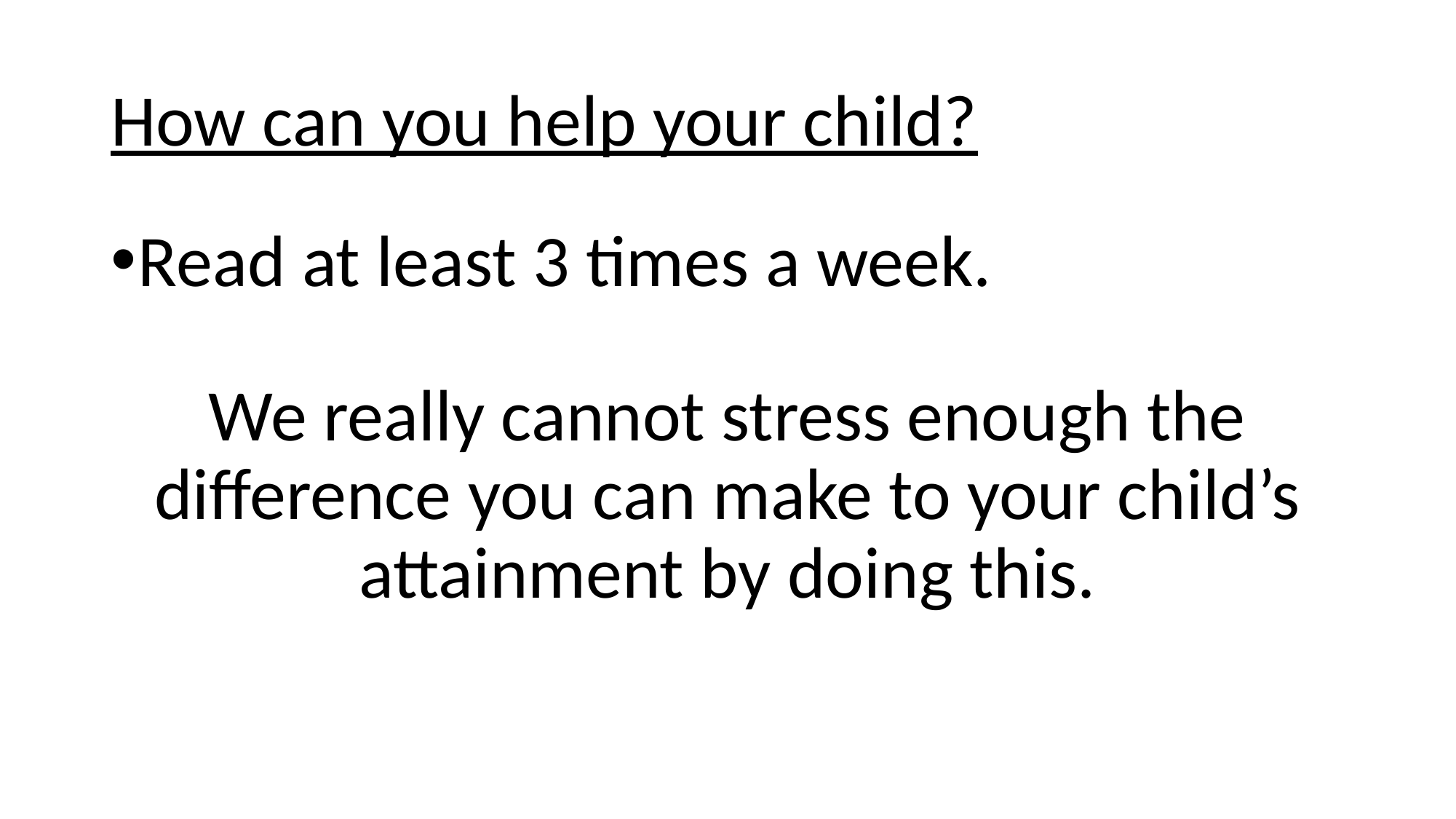

# How can you help your child?
Read at least 3 times a week.

We really cannot stress enough the difference you can make to your child’s attainment by doing this.